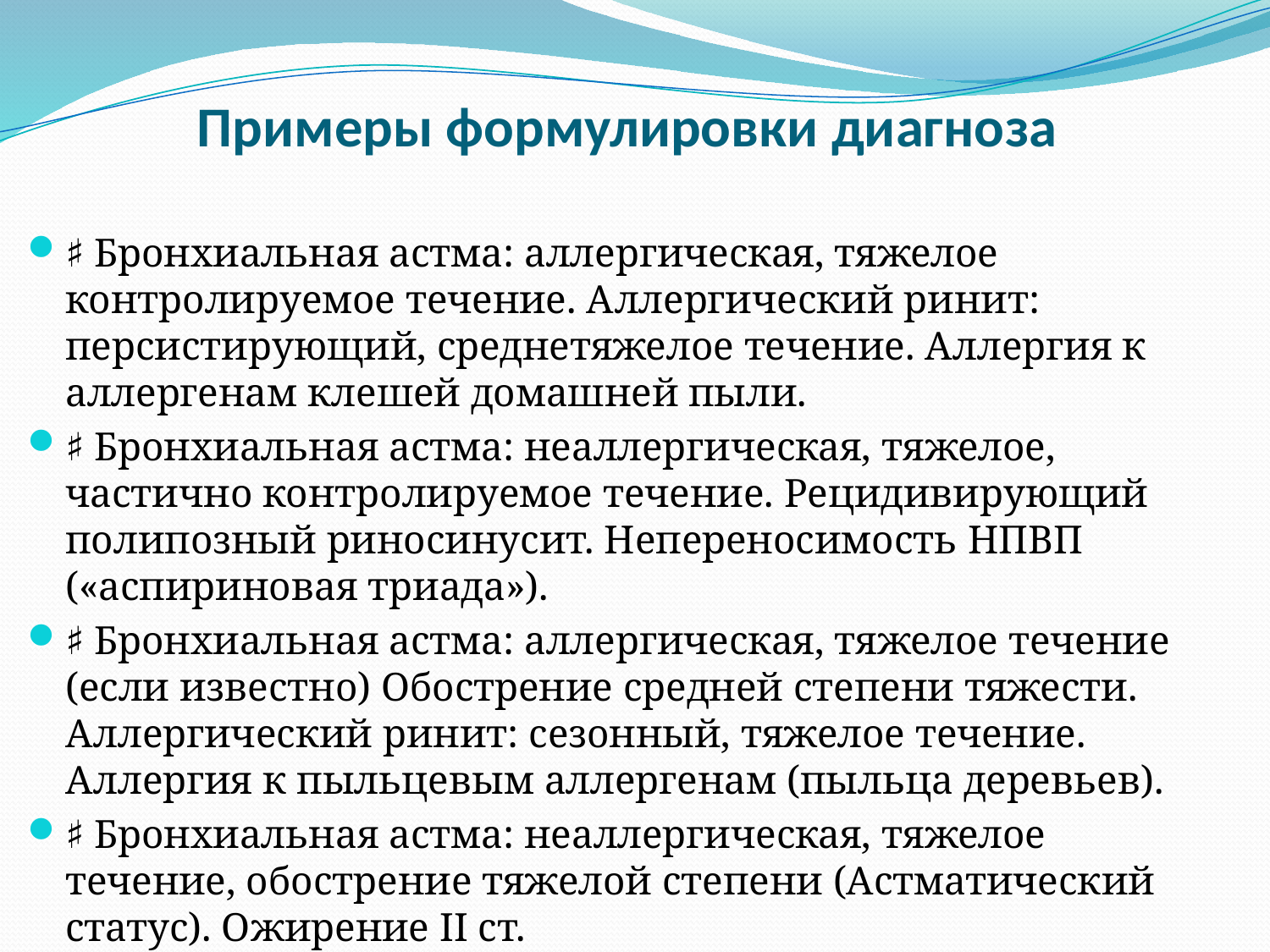

Примеры формулировки диагноза
♯ Бронхиальная астма: аллергическая, тяжелое контролируемое течение. Аллергический ринит: персистирующий, среднетяжелое течение. Аллергия к аллергенам клешей домашней пыли.
♯ Бронхиальная астма: неаллергическая, тяжелое, частично контролируемое течение. Рецидивирующий полипозный риносинусит. Непереносимость НПВП («аспириновая триада»).
♯ Бронхиальная астма: аллергическая, тяжелое течение (если известно) Обострение средней степени тяжести. Аллергический ринит: сезонный, тяжелое течение. Аллергия к пыльцевым аллергенам (пыльца деревьев).
♯ Бронхиальная астма: неаллергическая, тяжелое течение, обострение тяжелой степени (Астматический статус). Ожирение II ст.